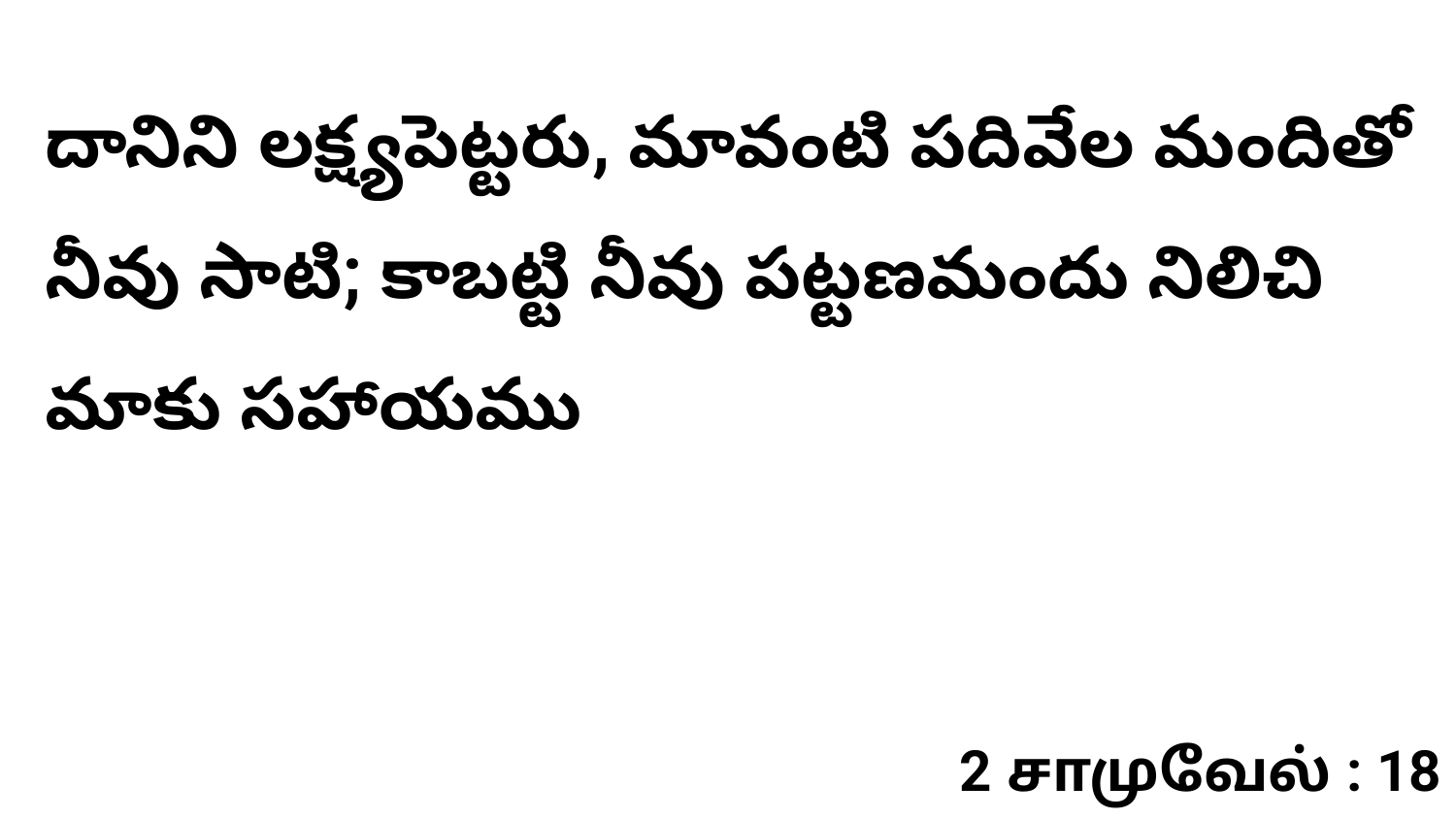

దానిని లక్ష్యపెట్టరు, మావంటి పదివేల మందితో నీవు సాటి; కాబట్టి నీవు పట్టణమందు నిలిచి మాకు సహాయము
2 சாமுவேல் : 18